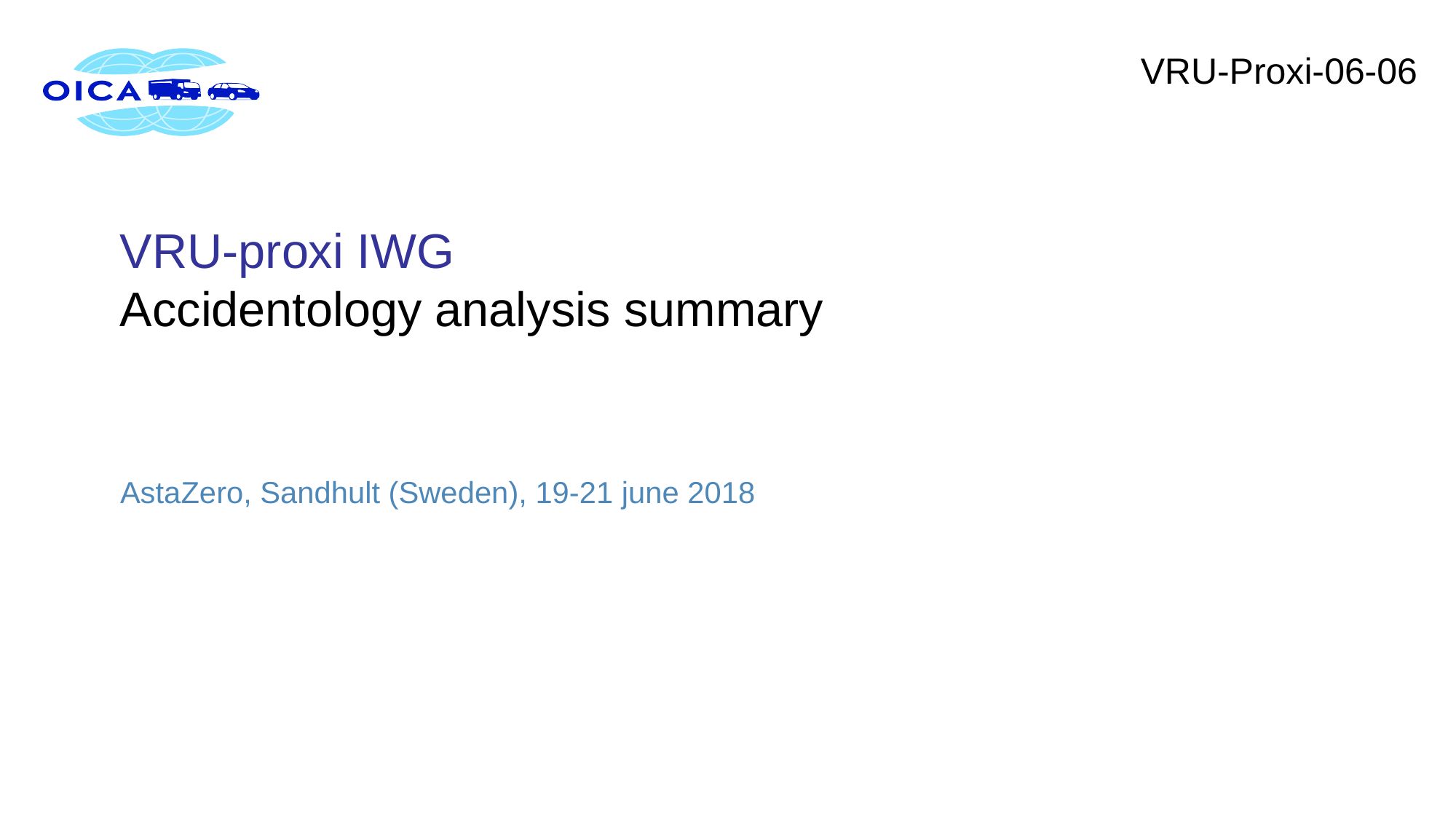

VRU-Proxi-06-06
# VRU-proxi IWG Accidentology analysis summary
AstaZero, Sandhult (Sweden), 19-21 june 2018